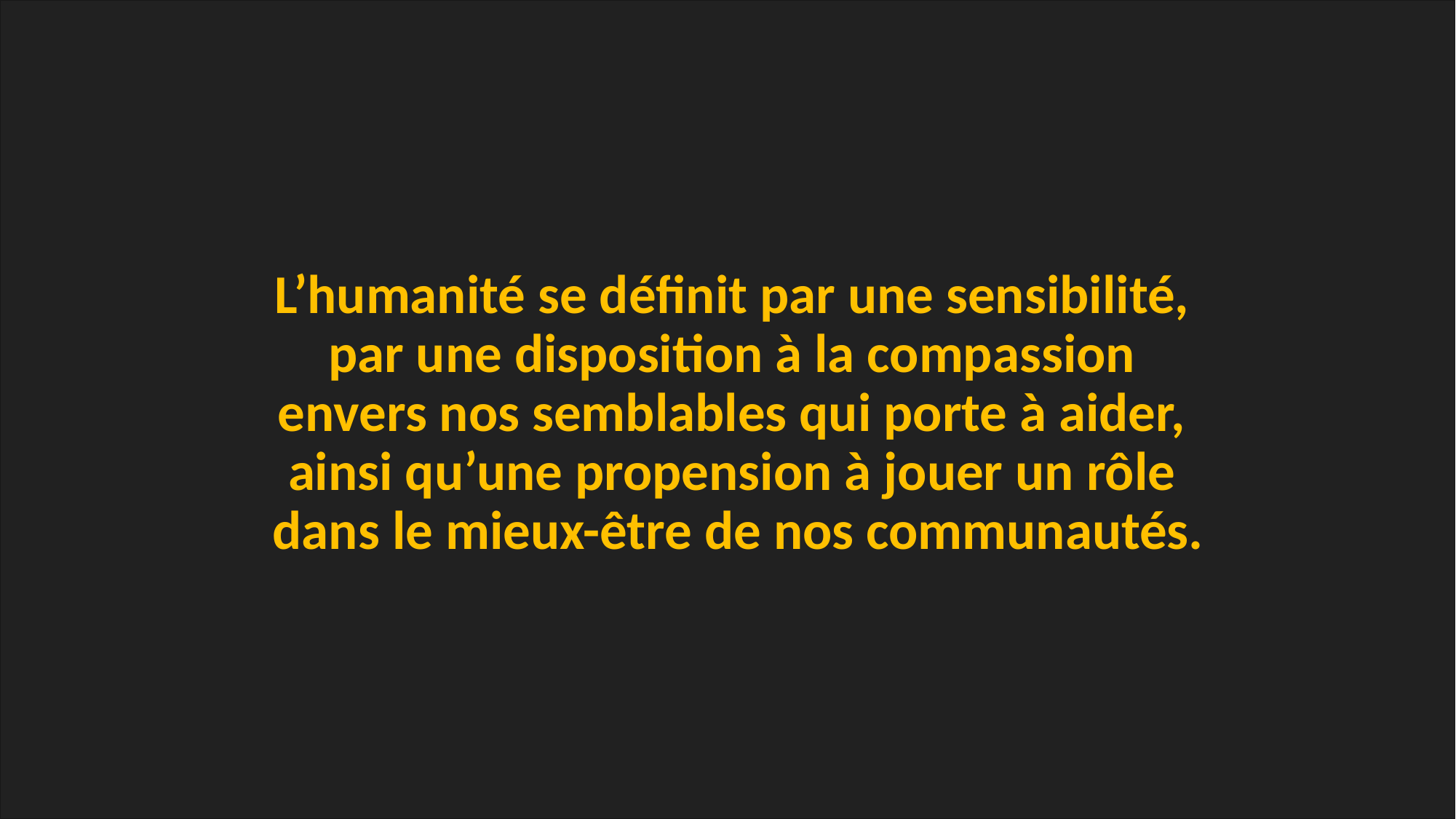

L’humanité se définit par une sensibilité,
par une disposition à la compassion
envers nos semblables qui porte à aider,
ainsi qu’une propension à jouer un rôle
dans le mieux-être de nos communautés.